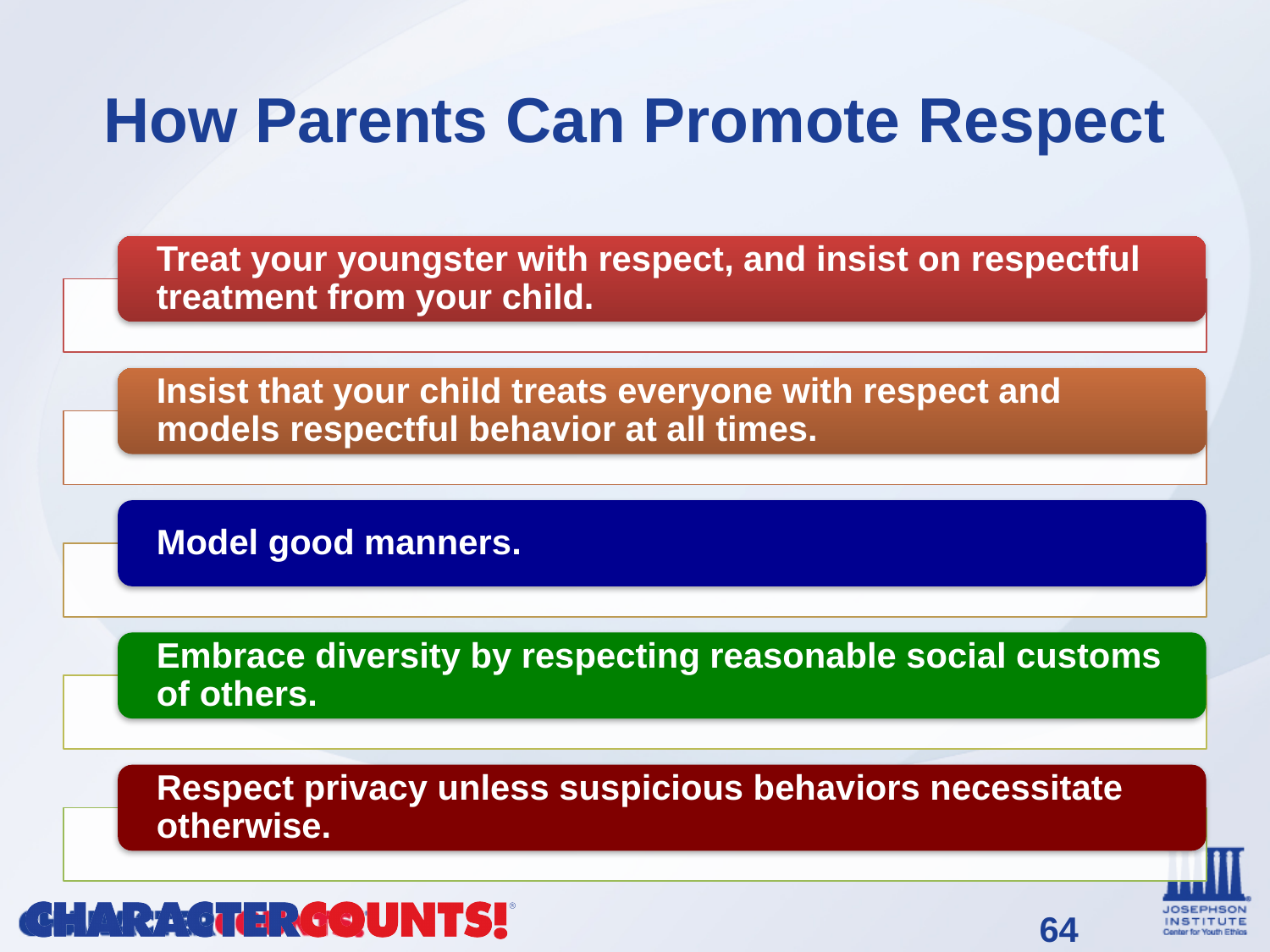

# How Parents Can Promote Respect
Treat your youngster with respect, and insist on respectful treatment from your child.
Insist that your child treats everyone with respect and models respectful behavior at all times.
Model good manners.
Embrace diversity by respecting reasonable social customs of others.
Respect privacy unless suspicious behaviors necessitate otherwise.